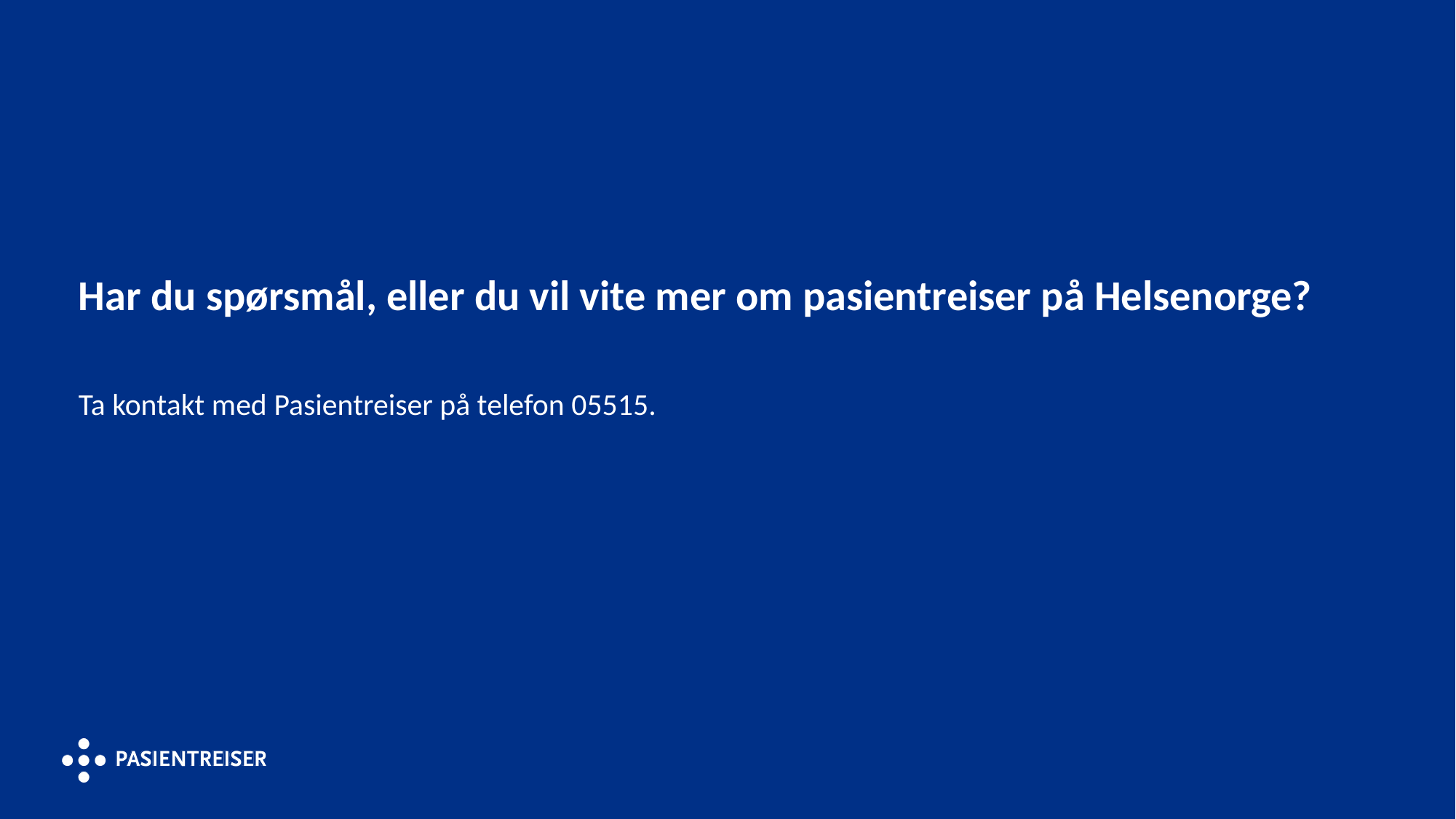

# Har du spørsmål, eller du vil vite mer om pasientreiser på Helsenorge?
Ta kontakt med Pasientreiser på telefon 05515.